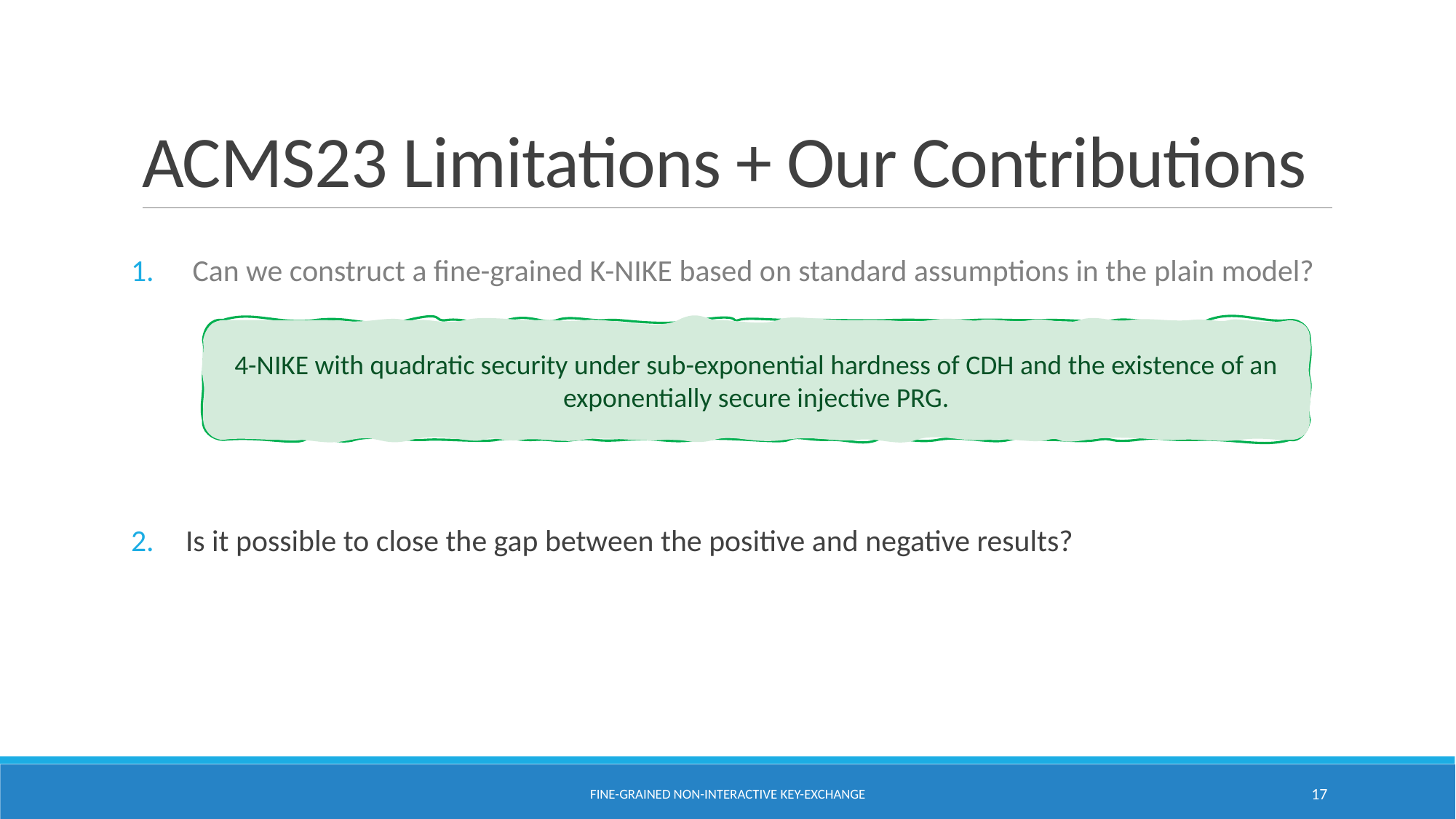

# ACMS23 Limitations + Our Contributions
 Can we construct a fine-grained K-NIKE based on standard assumptions in the plain model?

Is it possible to close the gap between the positive and negative results?

4-NIKE with quadratic security under sub-exponential hardness of CDH and the existence of an exponentially secure injective PRG.
Fine-Grained Non-Interactive Key-Exchange
17